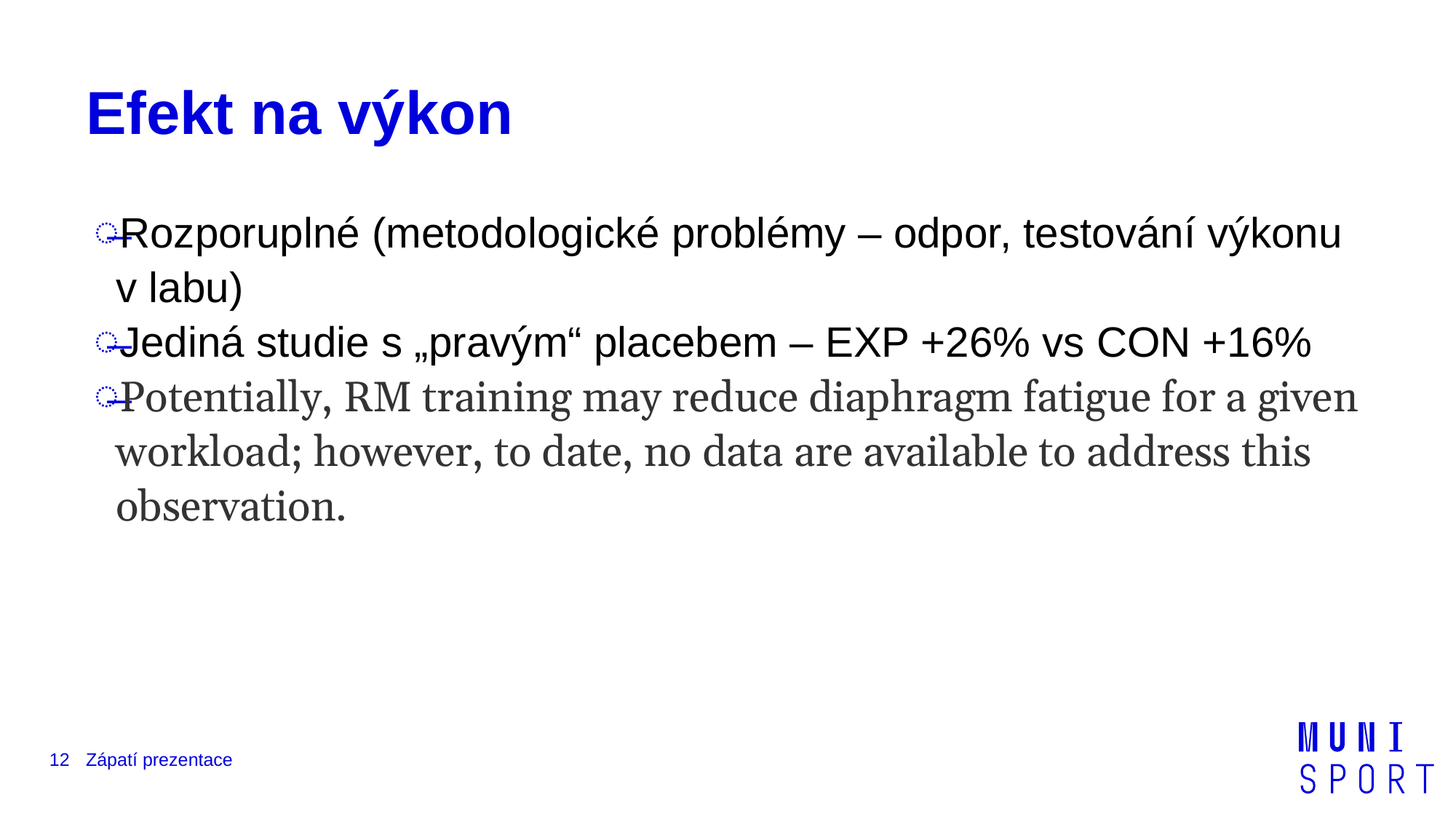

# Efekt na výkon
Rozporuplné (metodologické problémy – odpor, testování výkonu v labu)
Jediná studie s „pravým“ placebem – EXP +26% vs CON +16%
Potentially, RM training may reduce diaphragm fatigue for a given workload; however, to date, no data are available to address this observation.
12
Zápatí prezentace